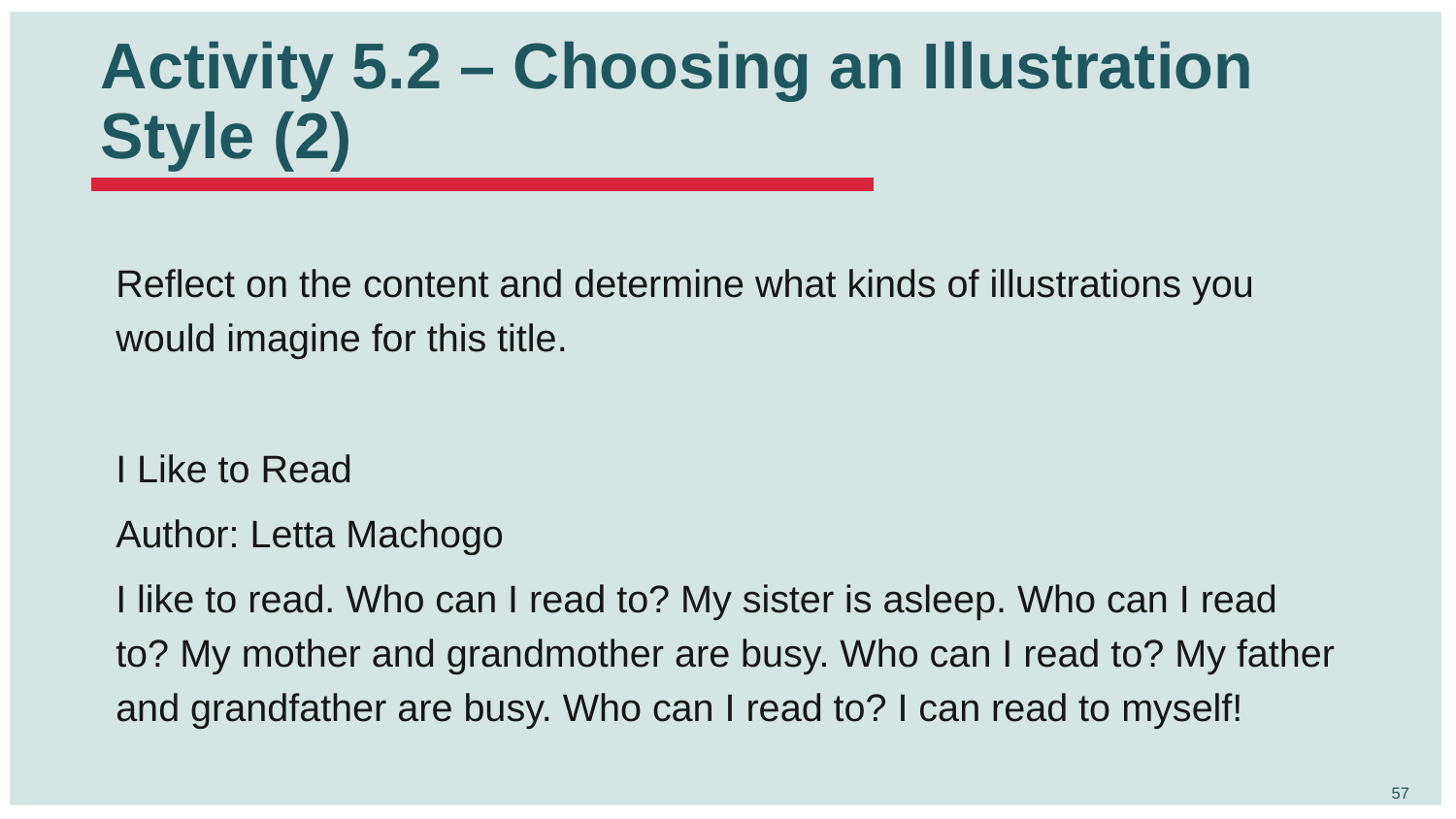

# Activity 5.2 – Choosing an Illustration Style (2)
Reflect on the content and determine what kinds of illustrations you would imagine for this title.

I Like to Read
Author: Letta Machogo
I like to read. Who can I read to? My sister is asleep. Who can I read to? My mother and grandmother are busy. Who can I read to? My father and grandfather are busy. Who can I read to? I can read to myself!
57